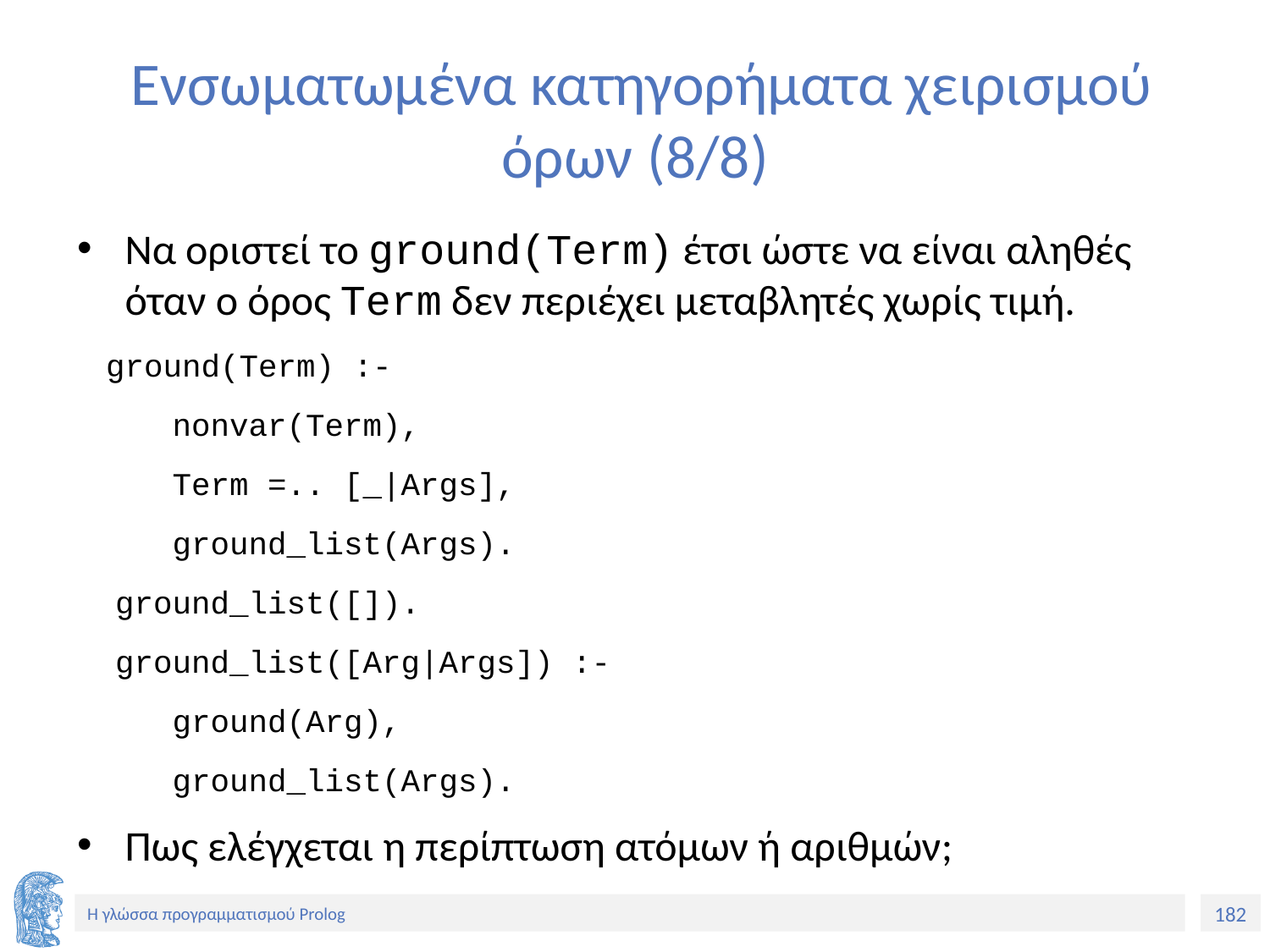

# Ενσωματωμένα κατηγορήματα χειρισμού όρων (8/8)
Να οριστεί το ground(Term) έτσι ώστε να είναι αληθές όταν ο όρος Term δεν περιέχει μεταβλητές χωρίς τιμή.
    ground(Term) :-
     nonvar(Term),
     Term =.. [_|Args],
     ground_list(Args).
  ground_list([]).
  ground_list([Arg|Args]) :-
     ground(Arg),
     ground_list(Args).
Πως ελέγχεται η περίπτωση ατόμων ή αριθμών;